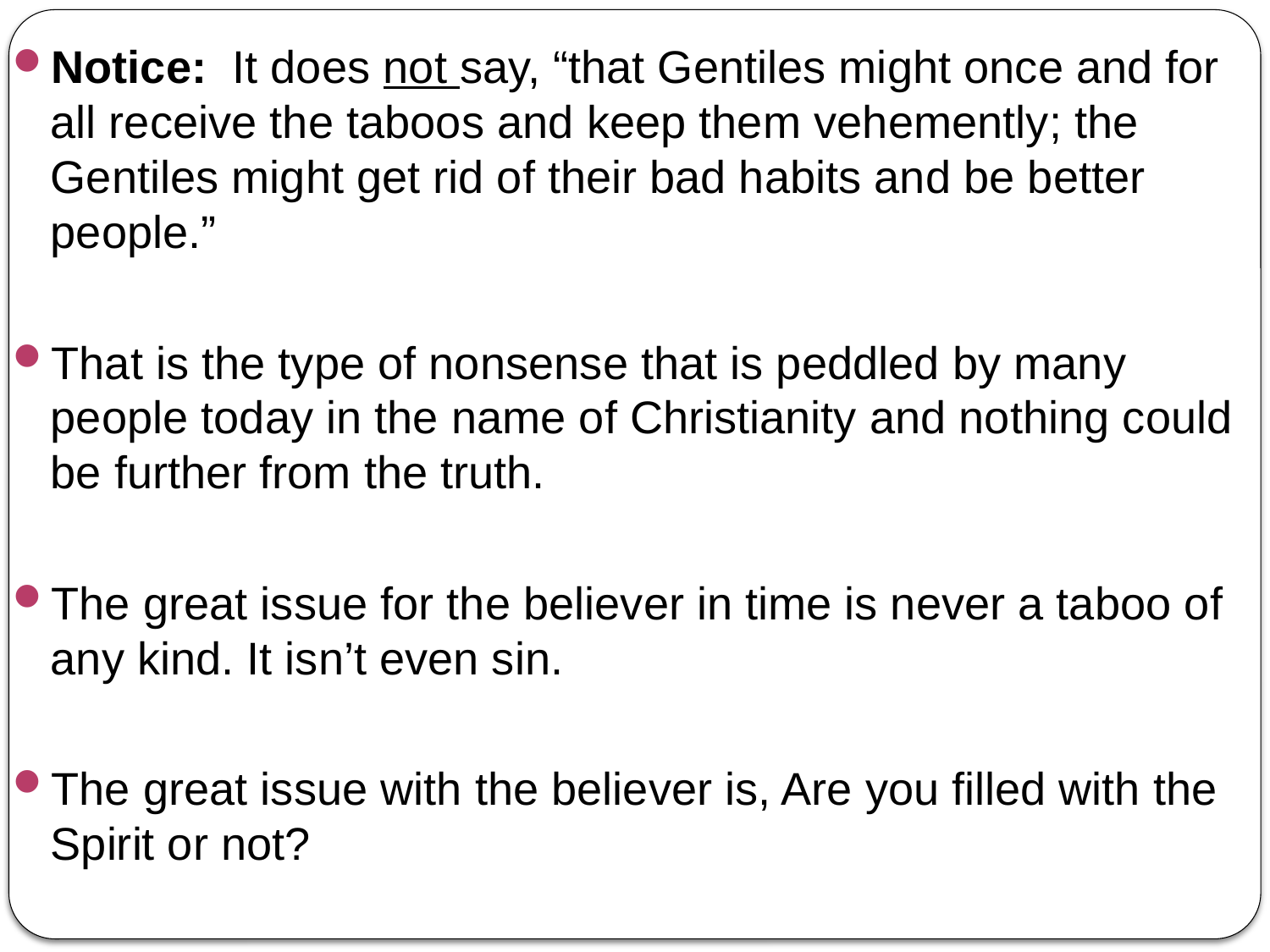

Notice:  It does not say, “that Gentiles might once and for all receive the taboos and keep them vehemently; the Gentiles might get rid of their bad habits and be better people.”

That is the type of nonsense that is peddled by many people today in the name of Christianity and nothing could be further from the truth.

The great issue for the believer in time is never a taboo of any kind. It isn’t even sin.

The great issue with the believer is, Are you filled with the Spirit or not?